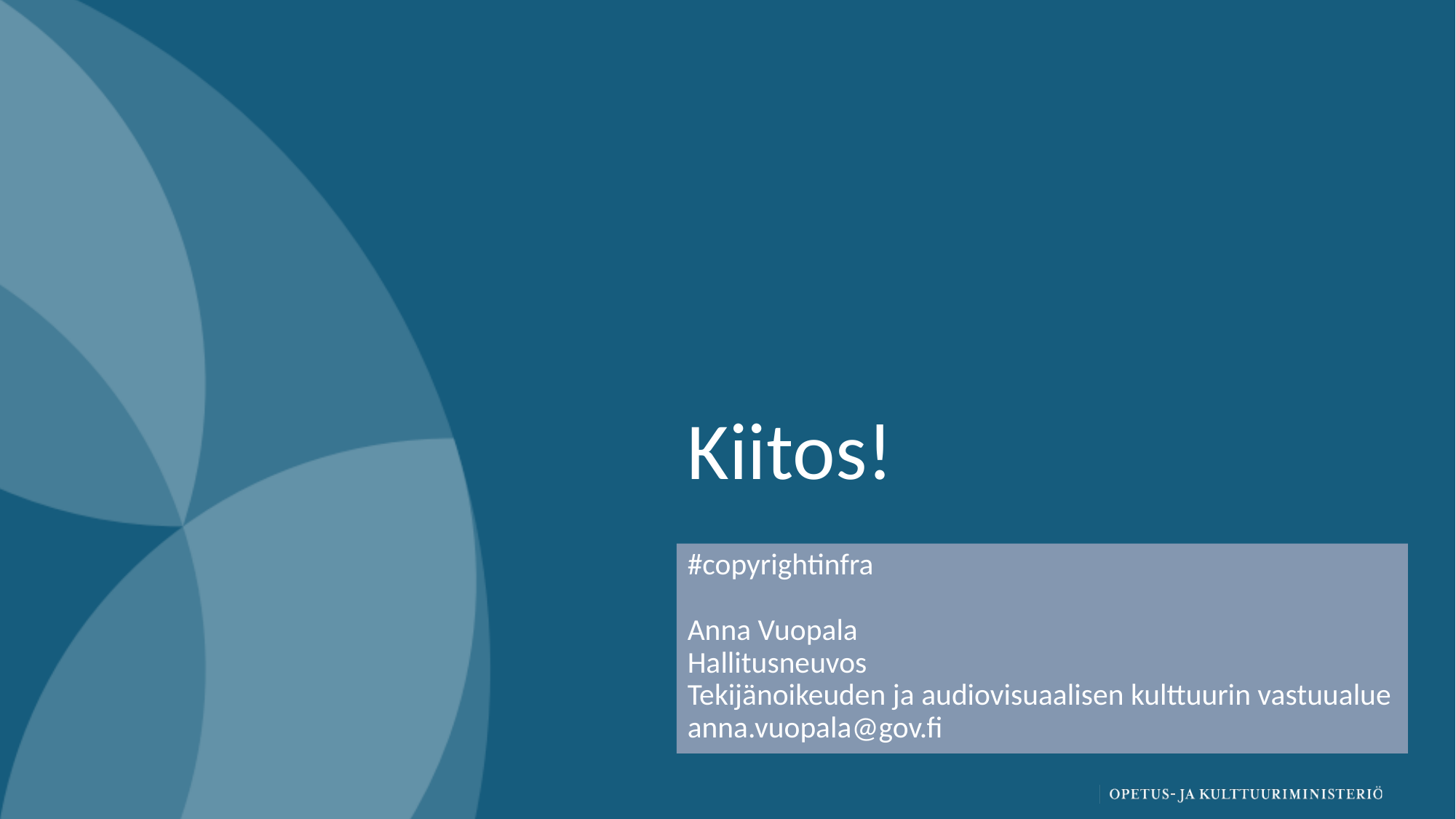

# Kiitos!
#copyrightinfra

Anna Vuopala
Hallitusneuvos
Tekijänoikeuden ja audiovisuaalisen kulttuurin vastuualue
anna.vuopala@gov.fi